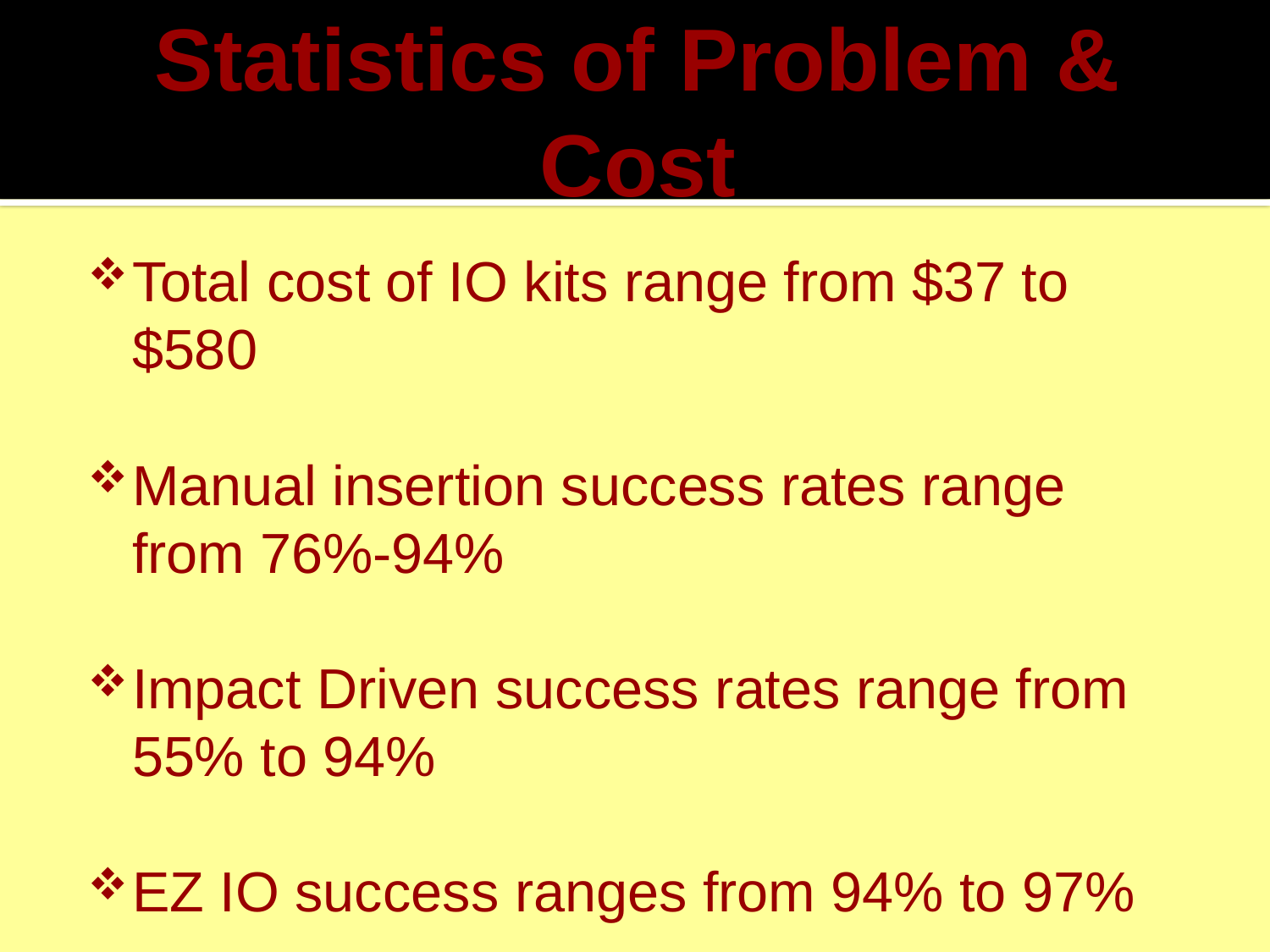

# Statistics of Problem & Cost
Total cost of IO kits range from $37 to $580

Manual insertion success rates range from 76%-94%

Impact Driven success rates range from 55% to 94%

EZ IO success ranges from 94% to 97%